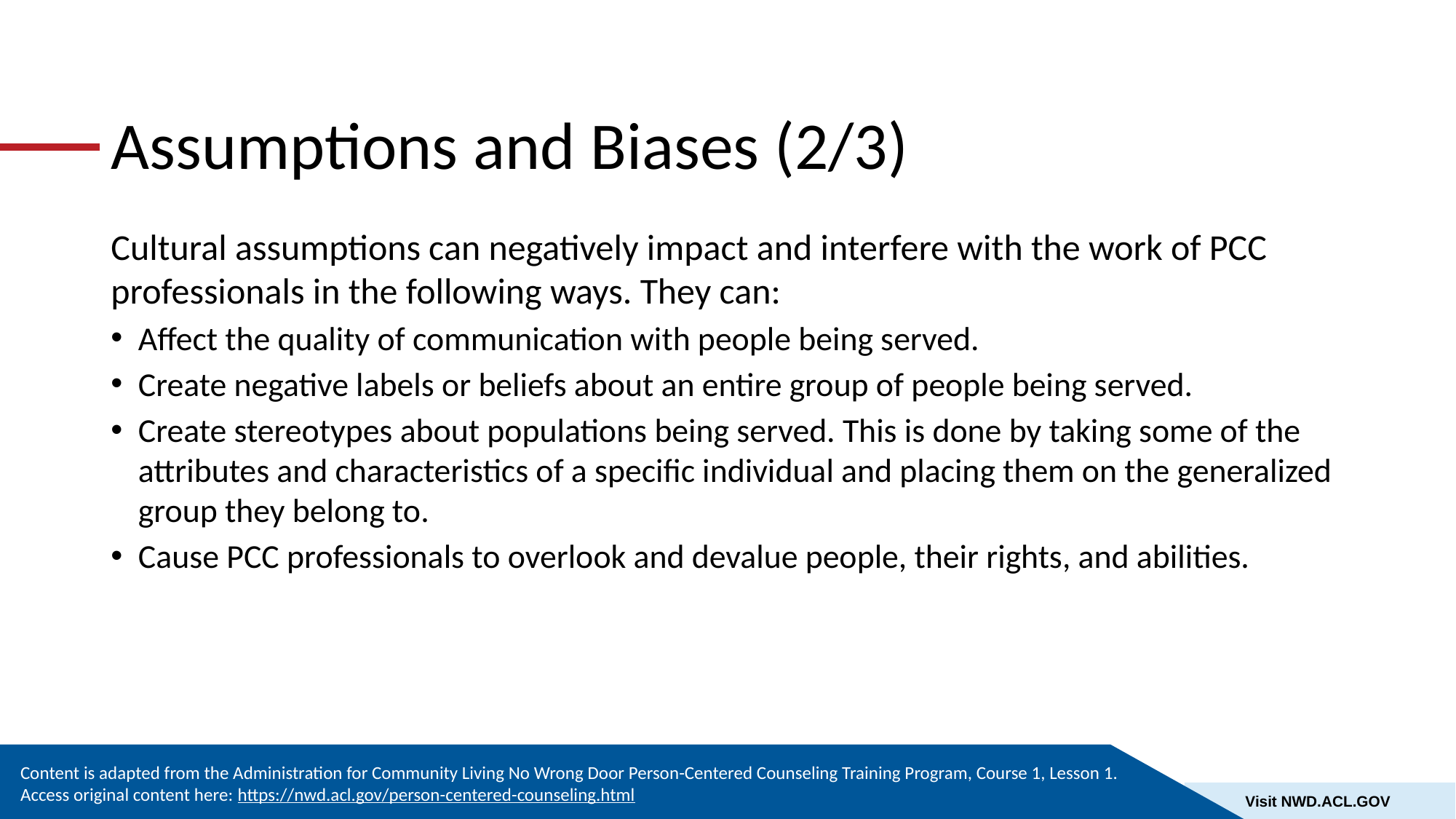

# Assumptions and Biases (2/3)
Cultural assumptions can negatively impact and interfere with the work of PCC professionals in the following ways. They can:
Affect the quality of communication with people being served.
Create negative labels or beliefs about an entire group of people being served.
Create stereotypes about populations being served. This is done by taking some of the attributes and characteristics of a specific individual and placing them on the generalized group they belong to.
Cause PCC professionals to overlook and devalue people, their rights, and abilities.